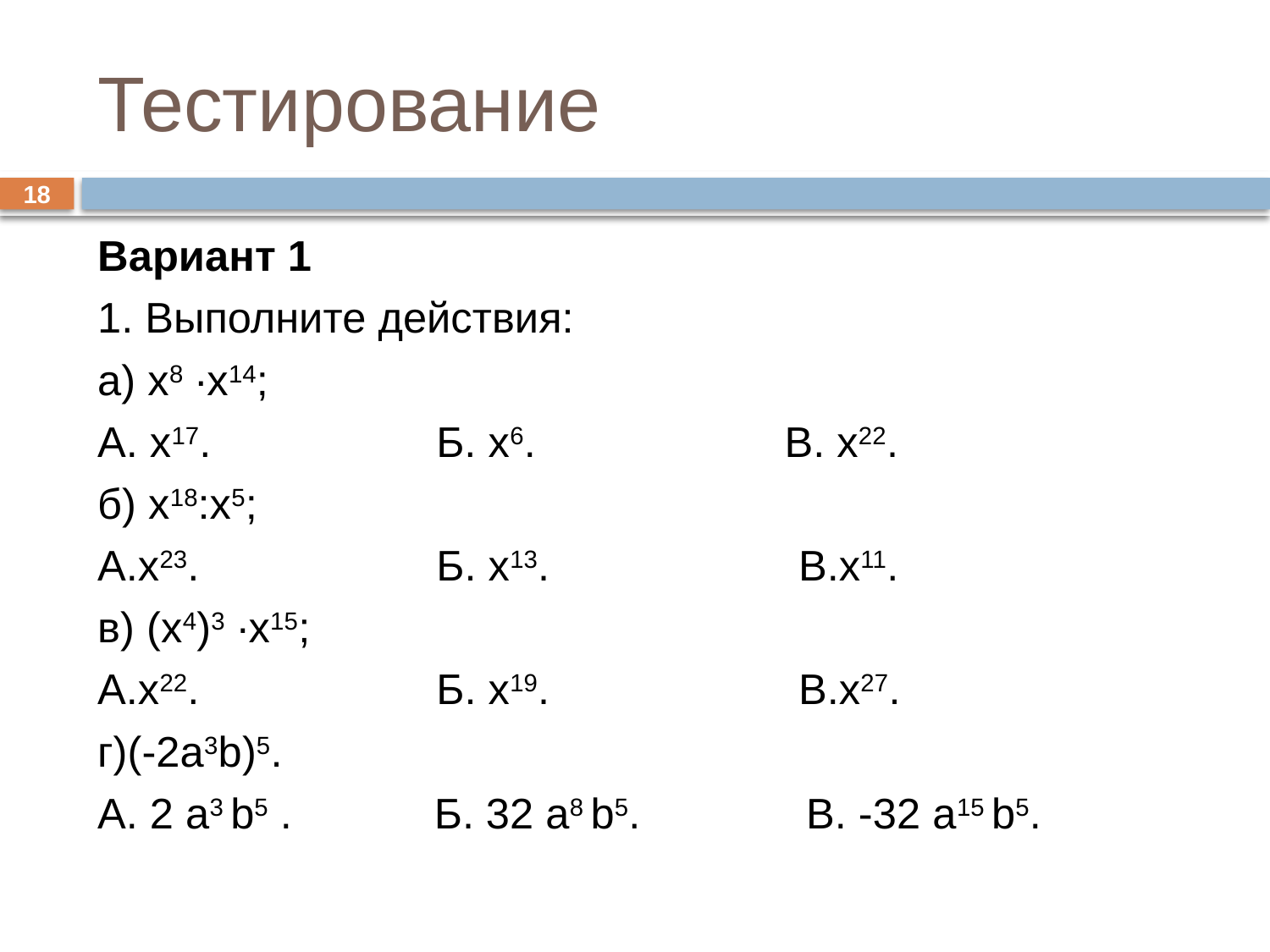

# Тестирование
18
Вариант 1
1. Выполните действия:
а) х8 ∙х14;
А. х17.                   Б. х6.                     В. х22.
б) х18:х5;
А.х23.                    Б. х13.                     В.х11.
в) (х4)3 ∙х15;
А.х22.                    Б. х19.                     В.х27.
г)(-2а3b)5.
А. 2 а3 b5 .            Б. 32 а8 b5.              В. -32 а15 b5.